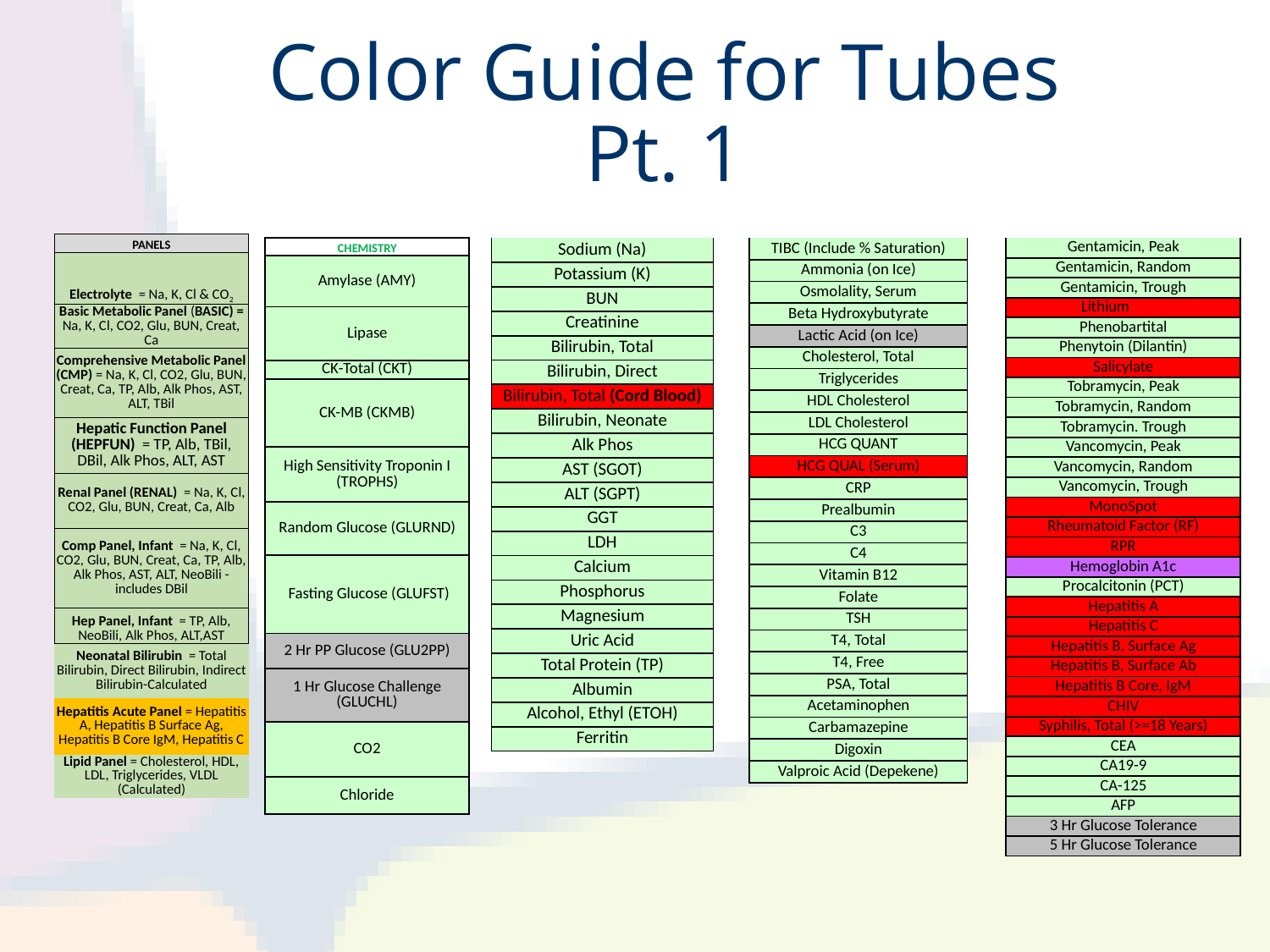

# Color Guide for Tubes Pt. 1
| PANELS |
| --- |
| Electrolyte = Na, K, Cl & CO2 |
| Basic Metabolic Panel (BASIC) = Na, K, Cl, CO2, Glu, BUN, Creat, Ca |
| Comprehensive Metabolic Panel (CMP) = Na, K, Cl, CO2, Glu, BUN, Creat, Ca, TP, Alb, Alk Phos, AST, ALT, TBil |
| Hepatic Function Panel (HEPFUN) = TP, Alb, TBil, DBil, Alk Phos, ALT, AST |
| Renal Panel (RENAL) = Na, K, Cl, CO2, Glu, BUN, Creat, Ca, Alb |
| Comp Panel, Infant = Na, K, Cl, CO2, Glu, BUN, Creat, Ca, TP, Alb, Alk Phos, AST, ALT, NeoBili - includes DBil |
| Hep Panel, Infant = TP, Alb, NeoBili, Alk Phos, ALT,AST |
| Neonatal Bilirubin = Total Bilirubin, Direct Bilirubin, Indirect Bilirubin-Calculated |
| Hepatitis Acute Panel = Hepatitis A, Hepatitis B Surface Ag, Hepatitis B Core IgM, Hepatitis C |
| Lipid Panel = Cholesterol, HDL, LDL, Triglycerides, VLDL (Calculated) |
| CHEMISTRY |
| --- |
| Amylase (AMY) |
| Lipase |
| CK-Total (CKT) |
| CK-MB (CKMB) |
| High Sensitivity Troponin I (TROPHS) |
| Random Glucose (GLURND) |
| Fasting Glucose (GLUFST) |
| 2 Hr PP Glucose (GLU2PP) |
| 1 Hr Glucose Challenge (GLUCHL) |
| CO2 |
| Chloride |
| Sodium (Na) |
| --- |
| Potassium (K) |
| BUN |
| Creatinine |
| Bilirubin, Total |
| Bilirubin, Direct |
| Bilirubin, Total (Cord Blood) |
| Bilirubin, Neonate |
| Alk Phos |
| AST (SGOT) |
| ALT (SGPT) |
| GGT |
| LDH |
| Calcium |
| Phosphorus |
| Magnesium |
| Uric Acid |
| Total Protein (TP) |
| Albumin |
| Alcohol, Ethyl (ETOH) |
| Ferritin |
| TIBC (Include % Saturation) |
| --- |
| Ammonia (on Ice) |
| Osmolality, Serum |
| Beta Hydroxybutyrate |
| Lactic Acid (on Ice) |
| Cholesterol, Total |
| Triglycerides |
| HDL Cholesterol |
| LDL Cholesterol |
| HCG QUANT |
| HCG QUAL (Serum) |
| CRP |
| Prealbumin |
| C3 |
| C4 |
| Vitamin B12 |
| Folate |
| TSH |
| T4, Total |
| T4, Free |
| PSA, Total |
| Acetaminophen |
| Carbamazepine |
| Digoxin |
| Valproic Acid (Depekene) |
| Gentamicin, Peak |
| --- |
| Gentamicin, Random |
| Gentamicin, Trough |
| Lithium |
| Phenobartital |
| Phenytoin (Dilantin) |
| Salicylate |
| Tobramycin, Peak |
| Tobramycin, Random |
| Tobramycin. Trough |
| Vancomycin, Peak |
| Vancomycin, Random |
| Vancomycin, Trough |
| MonoSpot |
| Rheumatoid Factor (RF) |
| RPR |
| Hemoglobin A1c |
| Procalcitonin (PCT) |
| Hepatitis A |
| Hepatitis C |
| Hepatitis B, Surface Ag |
| Hepatitis B, Surface Ab |
| Hepatitis B Core, IgM |
| CHIV |
| Syphilis, Total (>=18 Years) |
| CEA |
| CA19-9 |
| CA-125 |
| AFP |
| 3 Hr Glucose Tolerance |
| 5 Hr Glucose Tolerance |